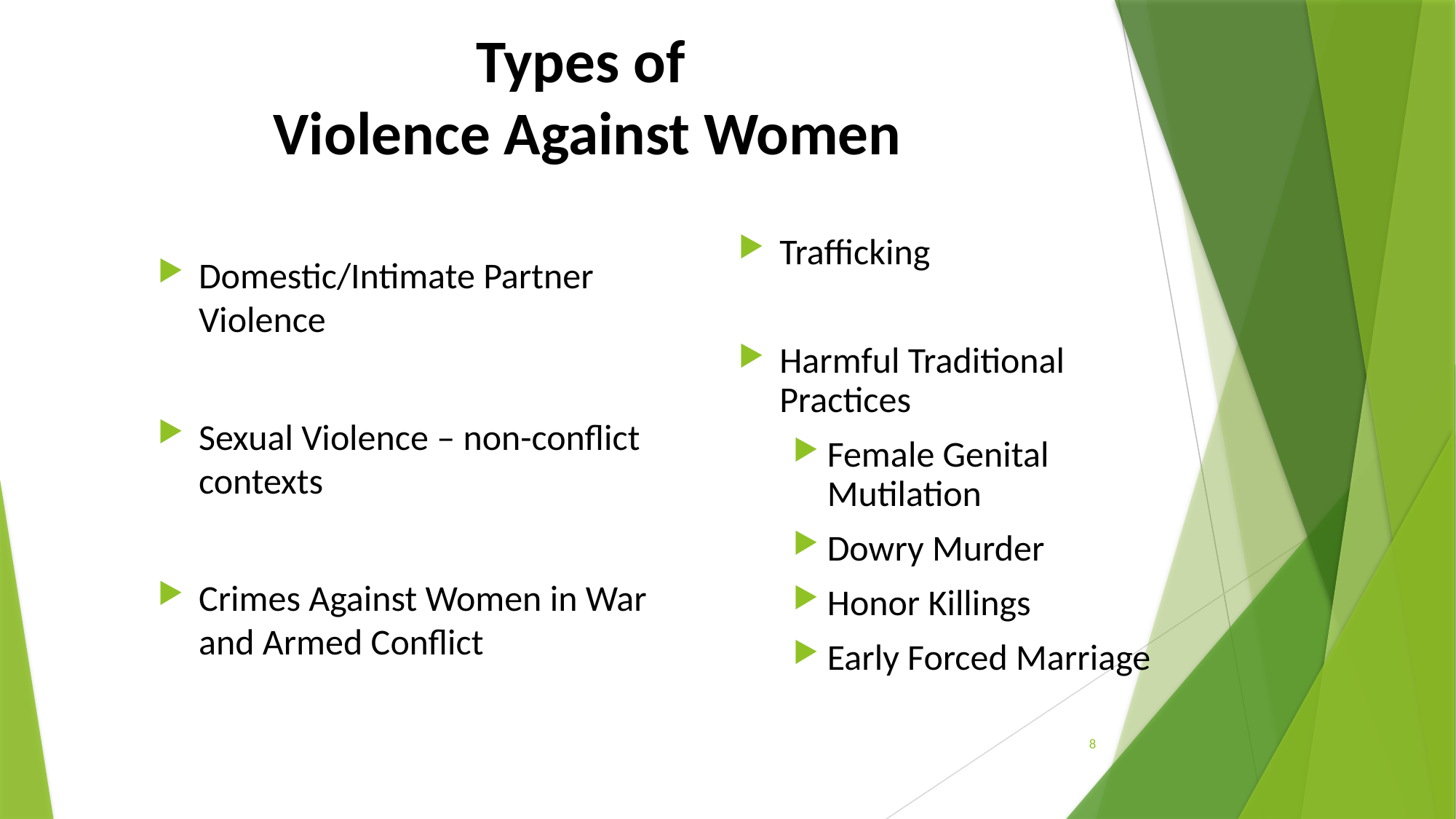

# Types of Violence Against Women
Trafficking

Harmful Traditional Practices
Female Genital Mutilation
Dowry Murder
Honor Killings
Early Forced Marriage
Domestic/Intimate Partner Violence

Sexual Violence – non-conflict contexts

Crimes Against Women in War and Armed Conflict

8